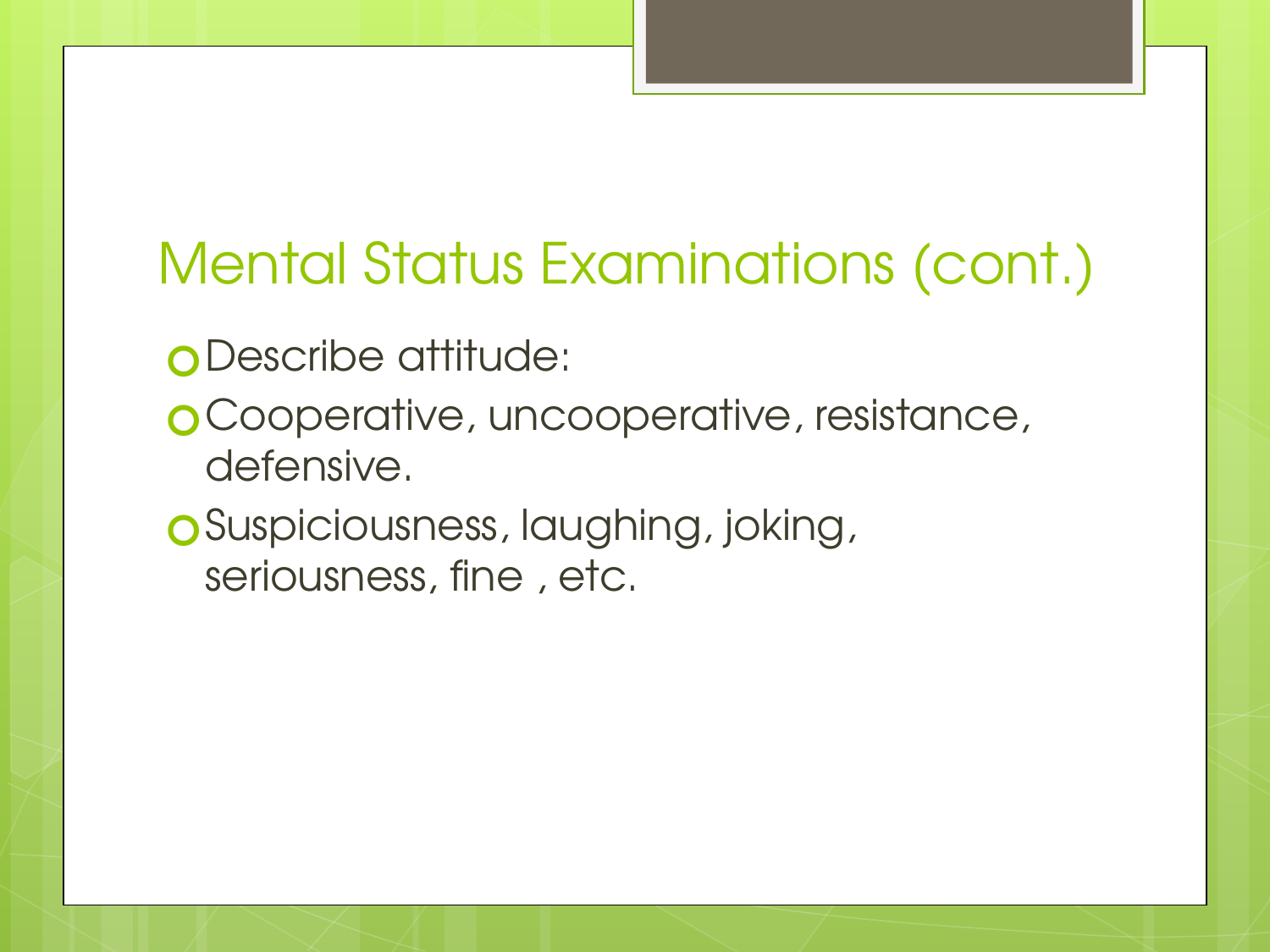

# Mental Status Examinations (cont.)
Describe attitude:
Cooperative, uncooperative, resistance, defensive.
Suspiciousness, laughing, joking, seriousness, fine , etc.